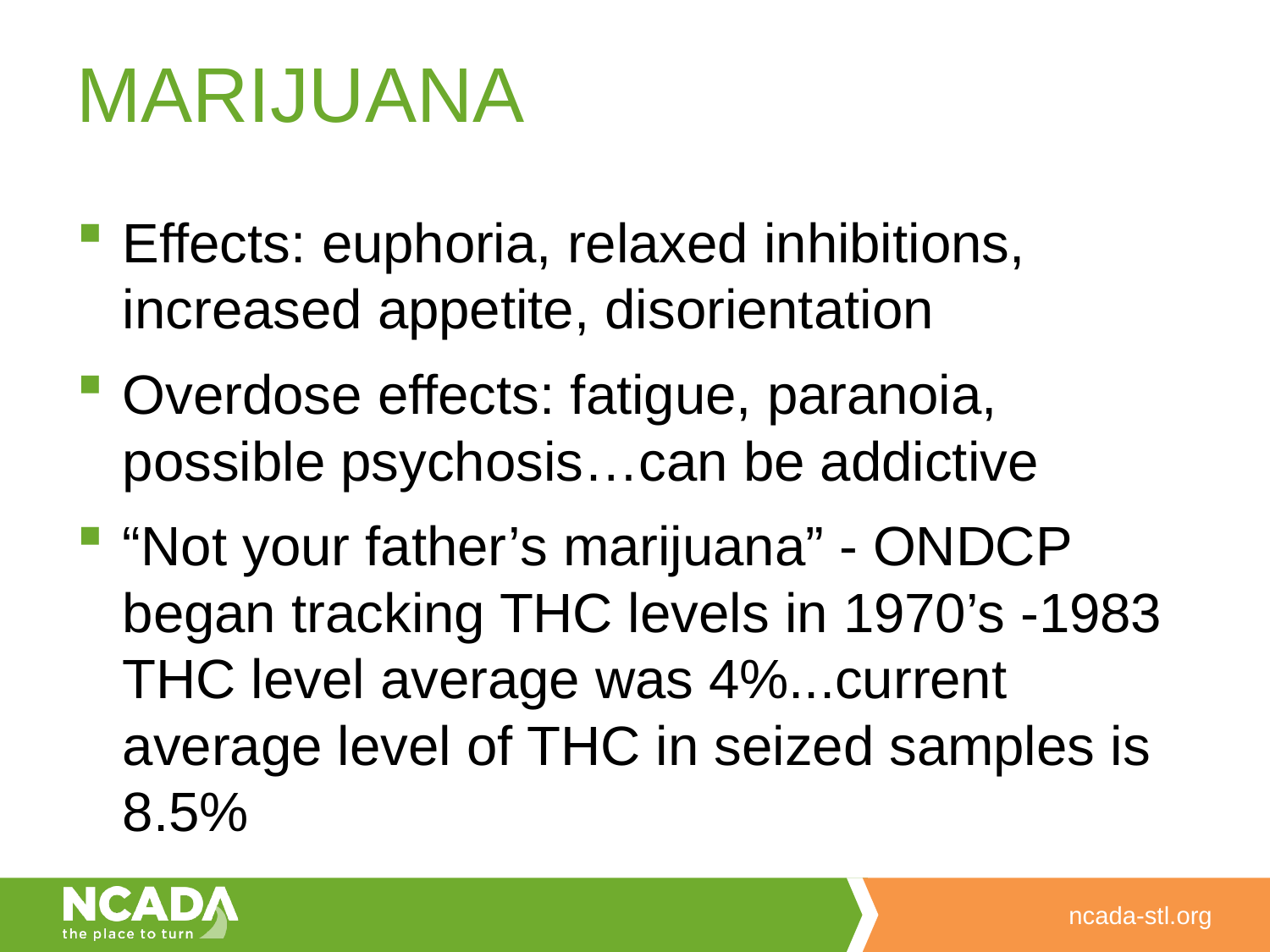

# MARIJUANA
Effects: euphoria, relaxed inhibitions, increased appetite, disorientation
Overdose effects: fatigue, paranoia, possible psychosis…can be addictive
“Not your father’s marijuana” - ONDCP began tracking THC levels in 1970’s -1983 THC level average was 4%...current average level of THC in seized samples is 8.5%